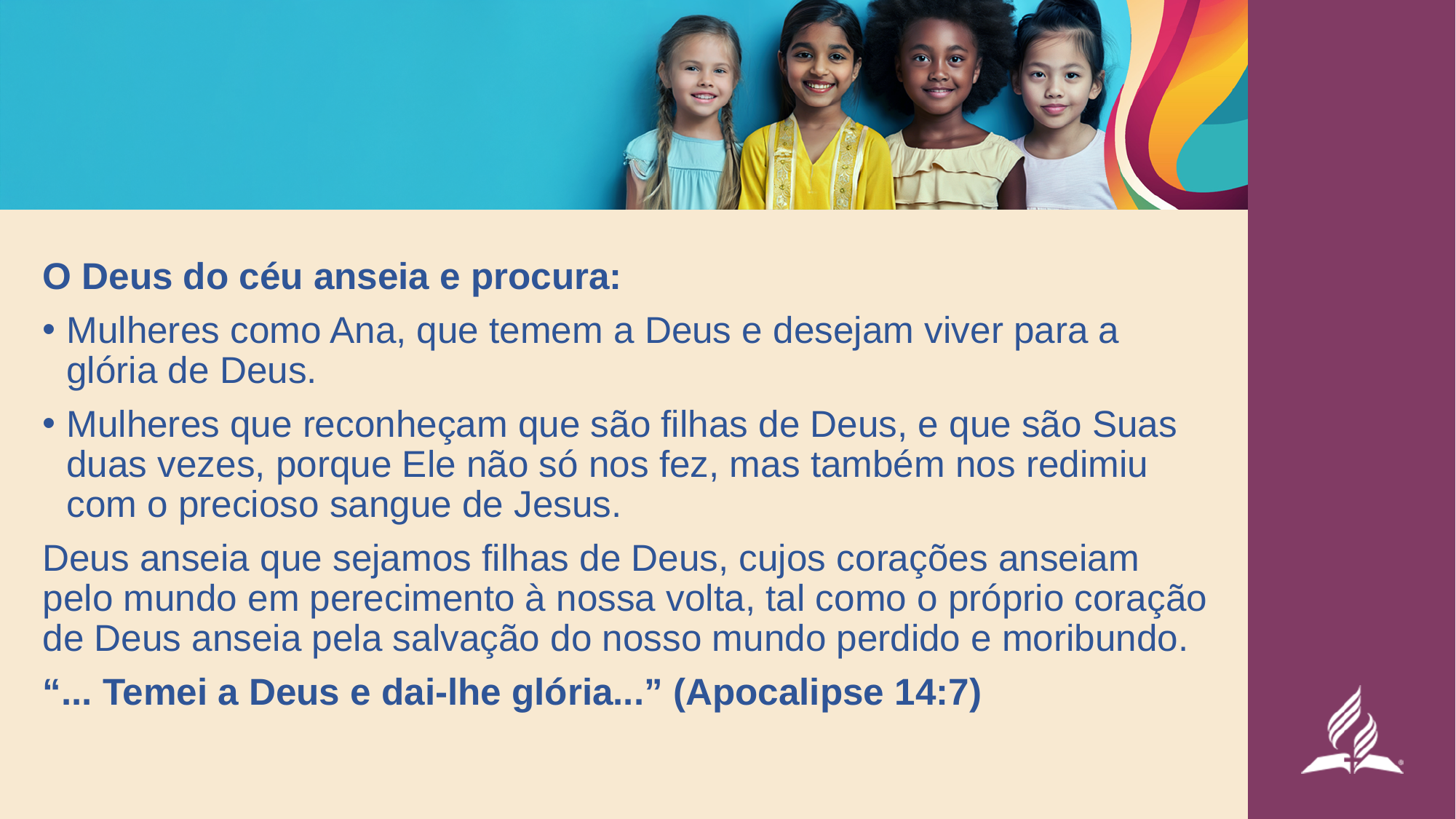

#

O Deus do céu anseia e procura:
Mulheres como Ana, que temem a Deus e desejam viver para a glória de Deus.
Mulheres que reconheçam que são filhas de Deus, e que são Suas duas vezes, porque Ele não só nos fez, mas também nos redimiu com o precioso sangue de Jesus.
Deus anseia que sejamos filhas de Deus, cujos corações anseiam pelo mundo em perecimento à nossa volta, tal como o próprio coração de Deus anseia pela salvação do nosso mundo perdido e moribundo.
“... Temei a Deus e dai-lhe glória...” (Apocalipse 14:7)